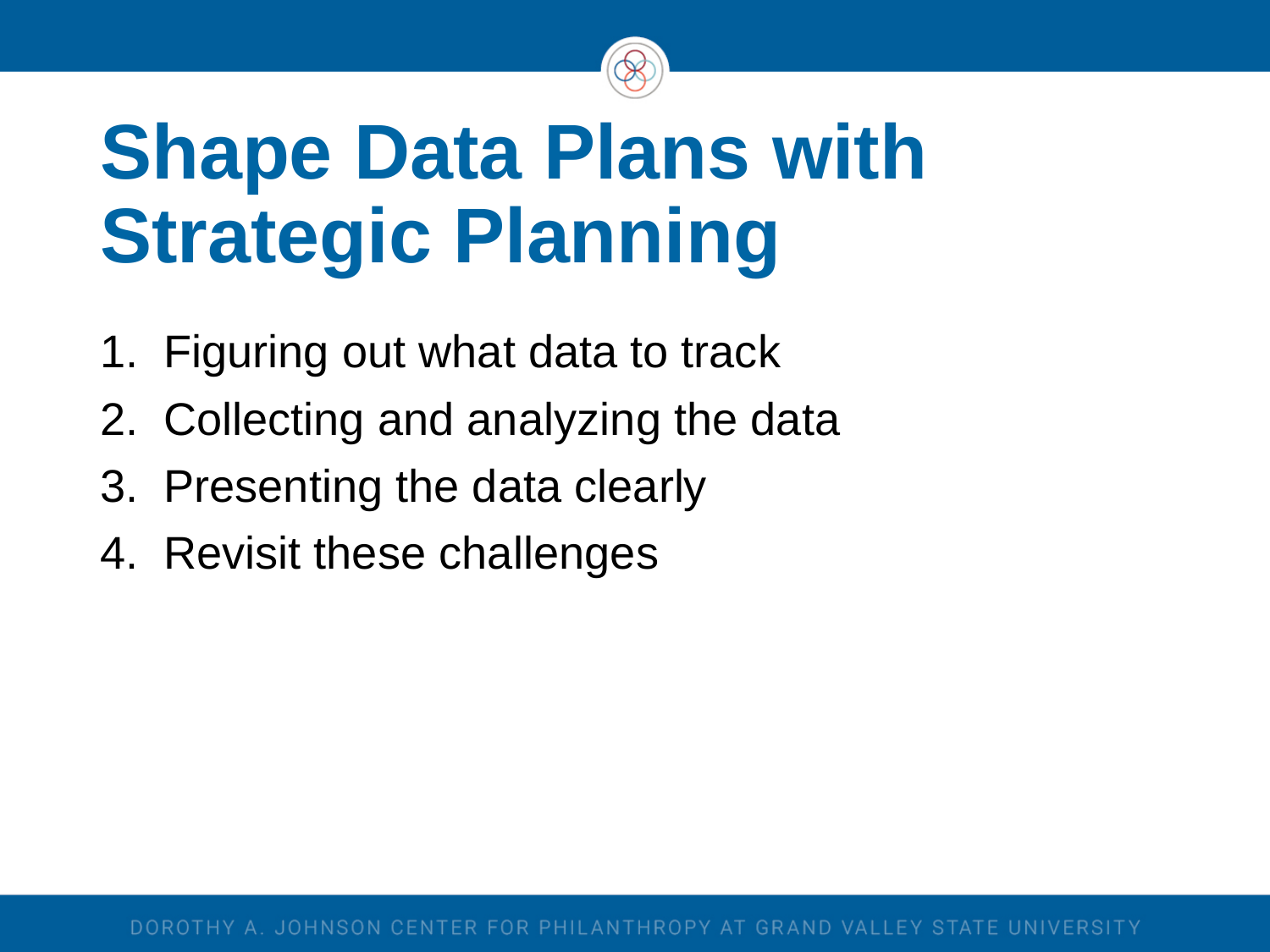

# Shape Data Plans with Strategic Planning
Figuring out what data to track
Collecting and analyzing the data
Presenting the data clearly
Revisit these challenges